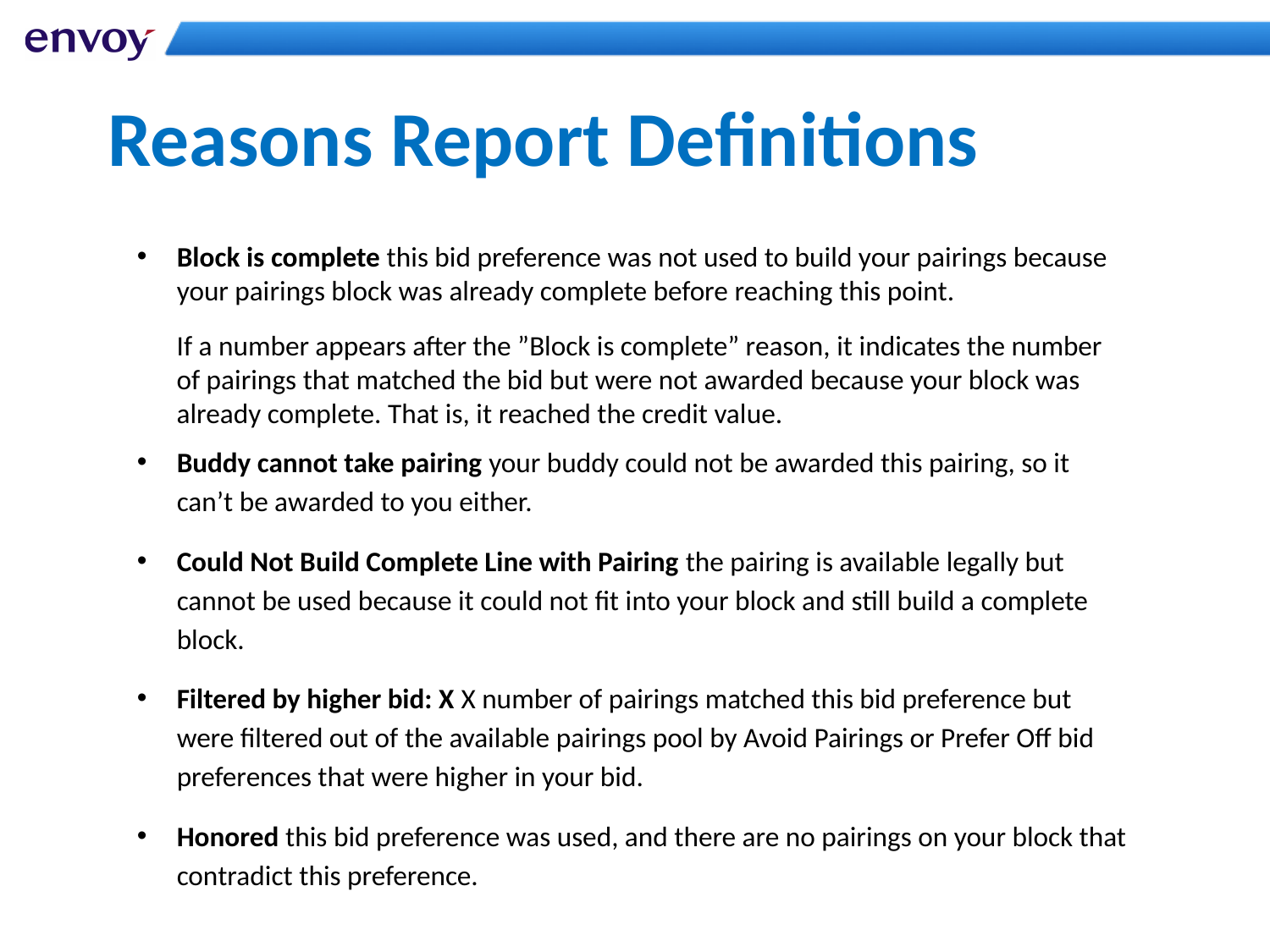

# Reasons Report Definitions
Block is complete this bid preference was not used to build your pairings because your pairings block was already complete before reaching this point.
If a number appears after the ”Block is complete” reason, it indicates the number of pairings that matched the bid but were not awarded because your block was already complete. That is, it reached the credit value.
Buddy cannot take pairing your buddy could not be awarded this pairing, so it can’t be awarded to you either.
Could Not Build Complete Line with Pairing the pairing is available legally but cannot be used because it could not fit into your block and still build a complete block.
Filtered by higher bid: X X number of pairings matched this bid preference but were filtered out of the available pairings pool by Avoid Pairings or Prefer Off bid preferences that were higher in your bid.
Honored this bid preference was used, and there are no pairings on your block that contradict this preference.